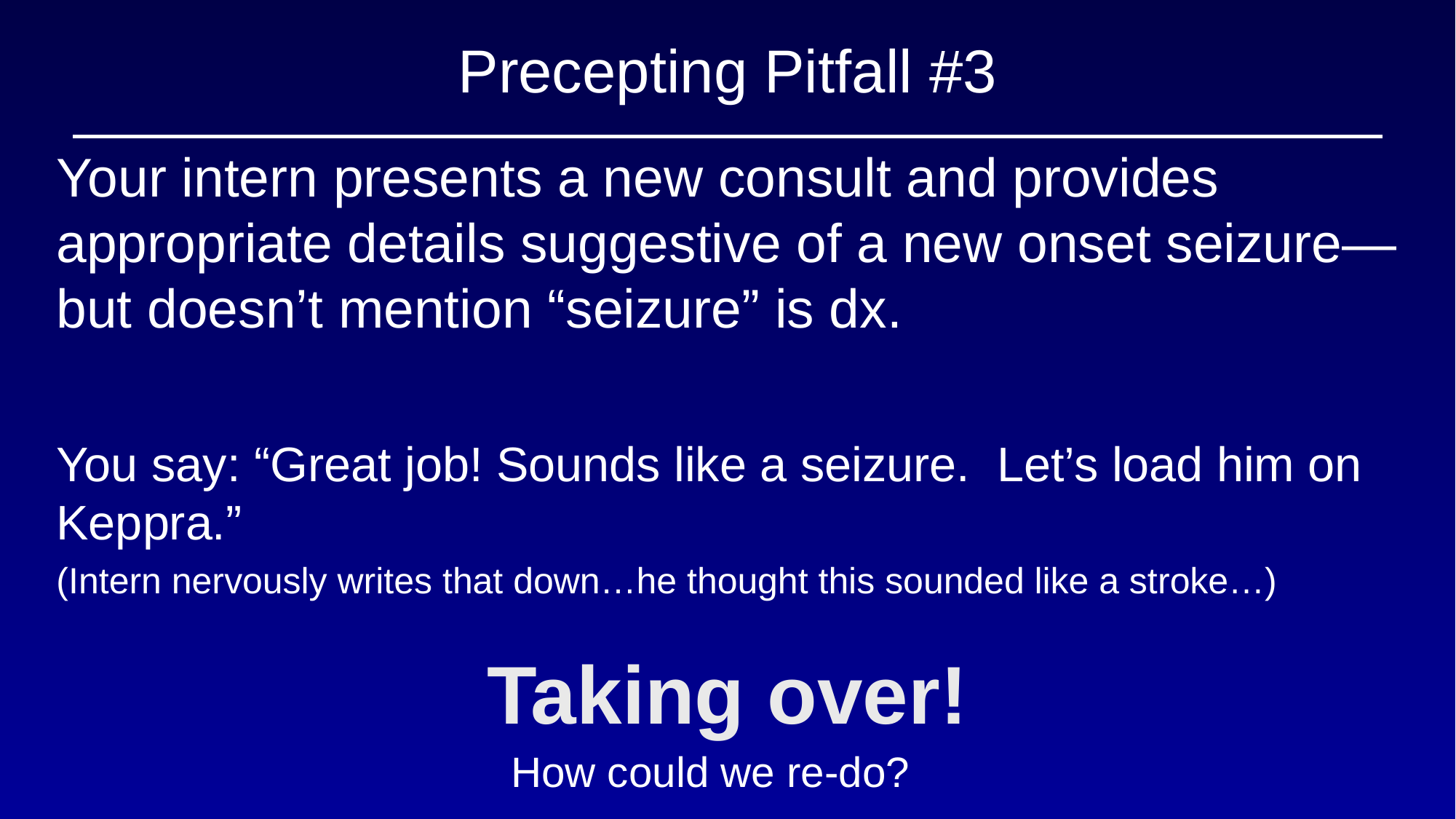

# Precepting Pitfall #3
Your intern presents a new consult and provides appropriate details suggestive of a new onset seizure—but doesn’t mention “seizure” is dx.

You say: “Great job! Sounds like a seizure.  Let’s load him on Keppra.”
(Intern nervously writes that down…he thought this sounded like a stroke…)
Taking over!

How could we re-do?